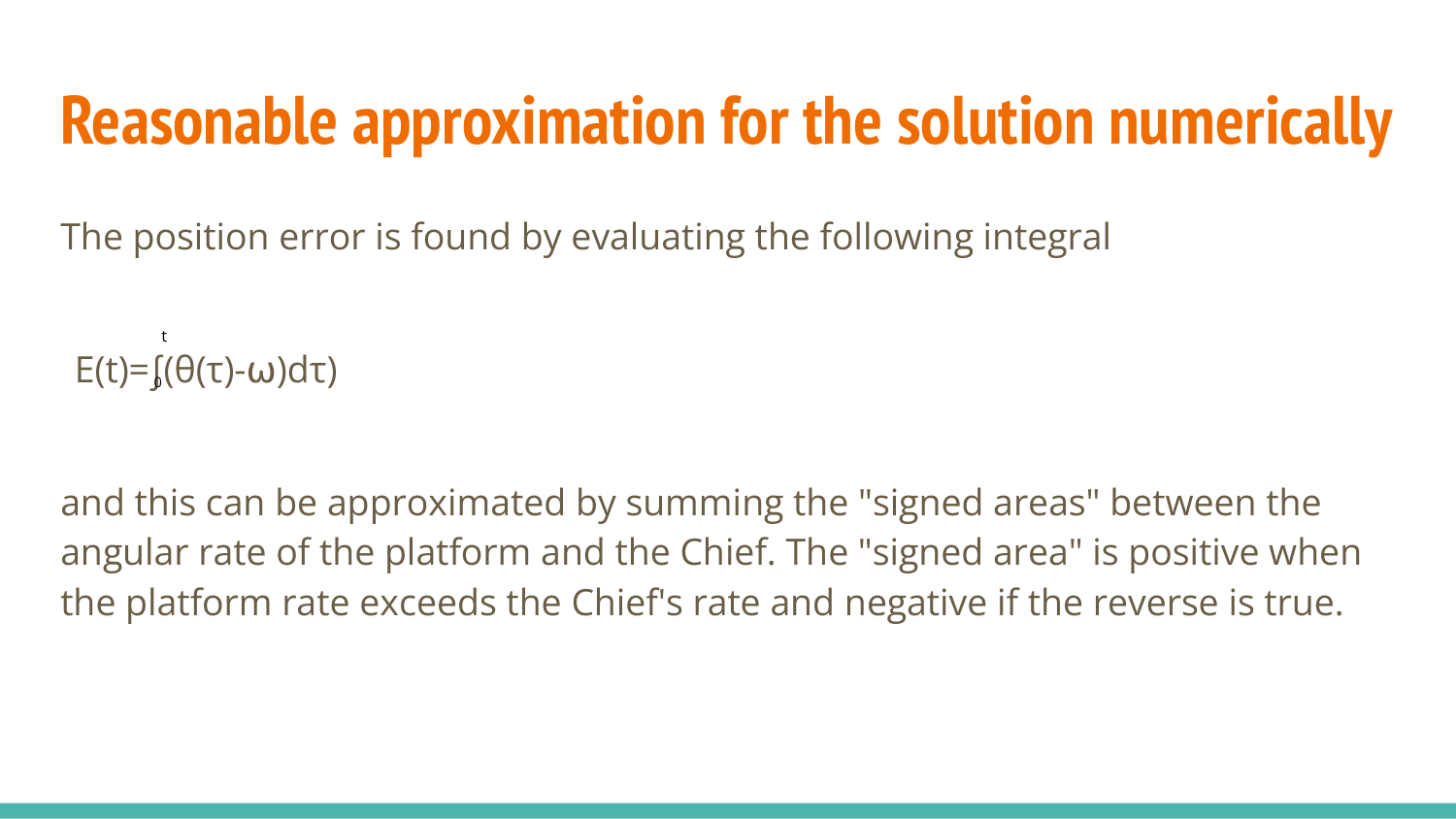

# Reasonable approximation for the solution numerically
The position error is found by evaluating the following integral

E(t)=∫(θ(τ)-⍵)dτ)

and this can be approximated by summing the "signed areas" between the angular rate of the platform and the Chief. The "signed area" is positive when the platform rate exceeds the Chief's rate and negative if the reverse is true.
t
0